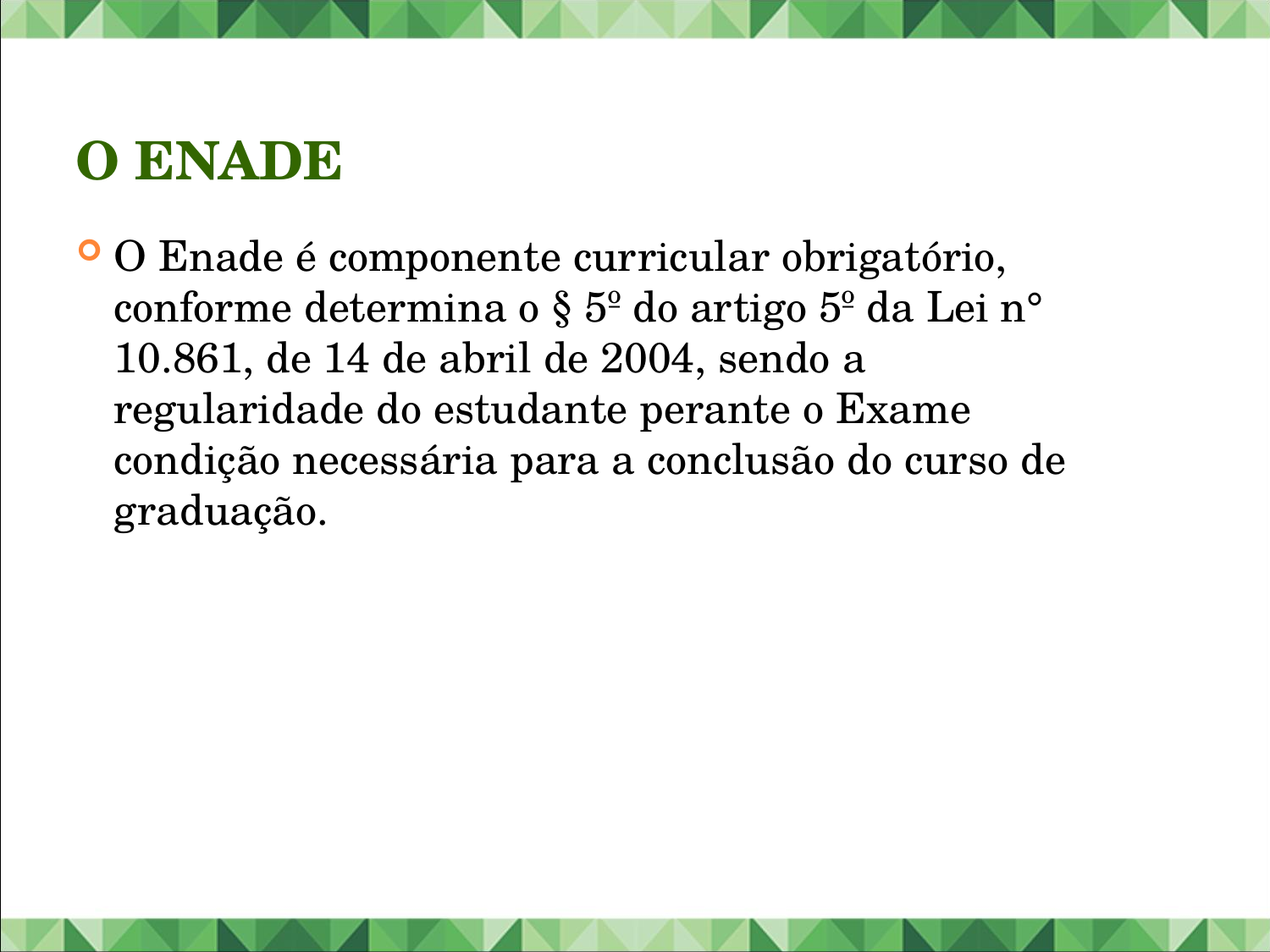

# O ENADE
O Enade é componente curricular obrigatório, conforme determina o § 5º do artigo 5º da Lei n° 10.861, de 14 de abril de 2004, sendo a regularidade do estudante perante o Exame condição necessária para a conclusão do curso de graduação.